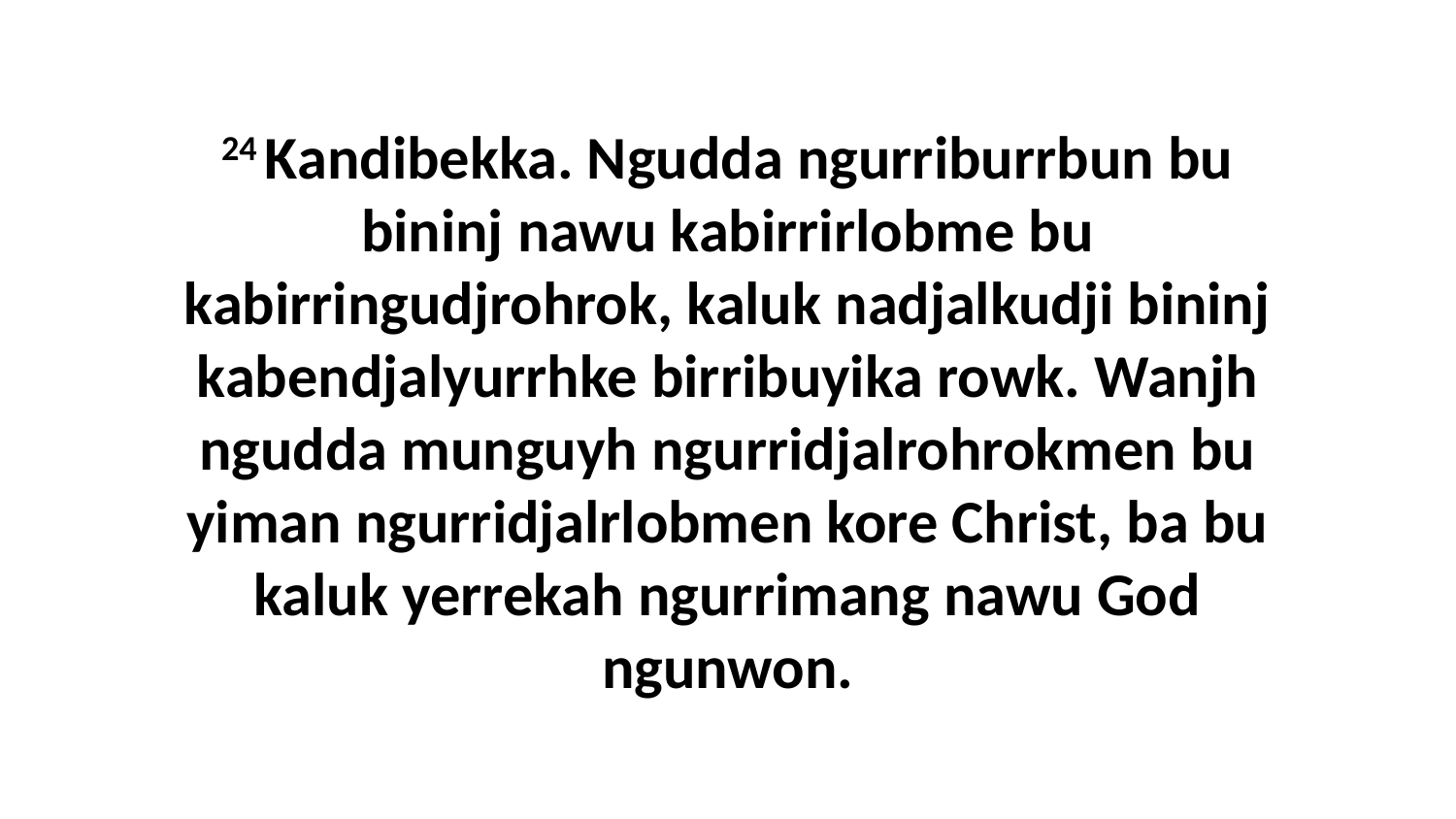

24 Kandibekka. Ngudda ngurriburrbun bu bininj nawu kabirrirlobme bu kabirringudjrohrok, kaluk nadjalkudji bininj kabendjalyurrhke birribuyika rowk. Wanjh ngudda munguyh ngurridjalrohrokmen bu yiman ngurridjalrlobmen kore Christ, ba bu kaluk yerrekah ngurrimang nawu God ngunwon.